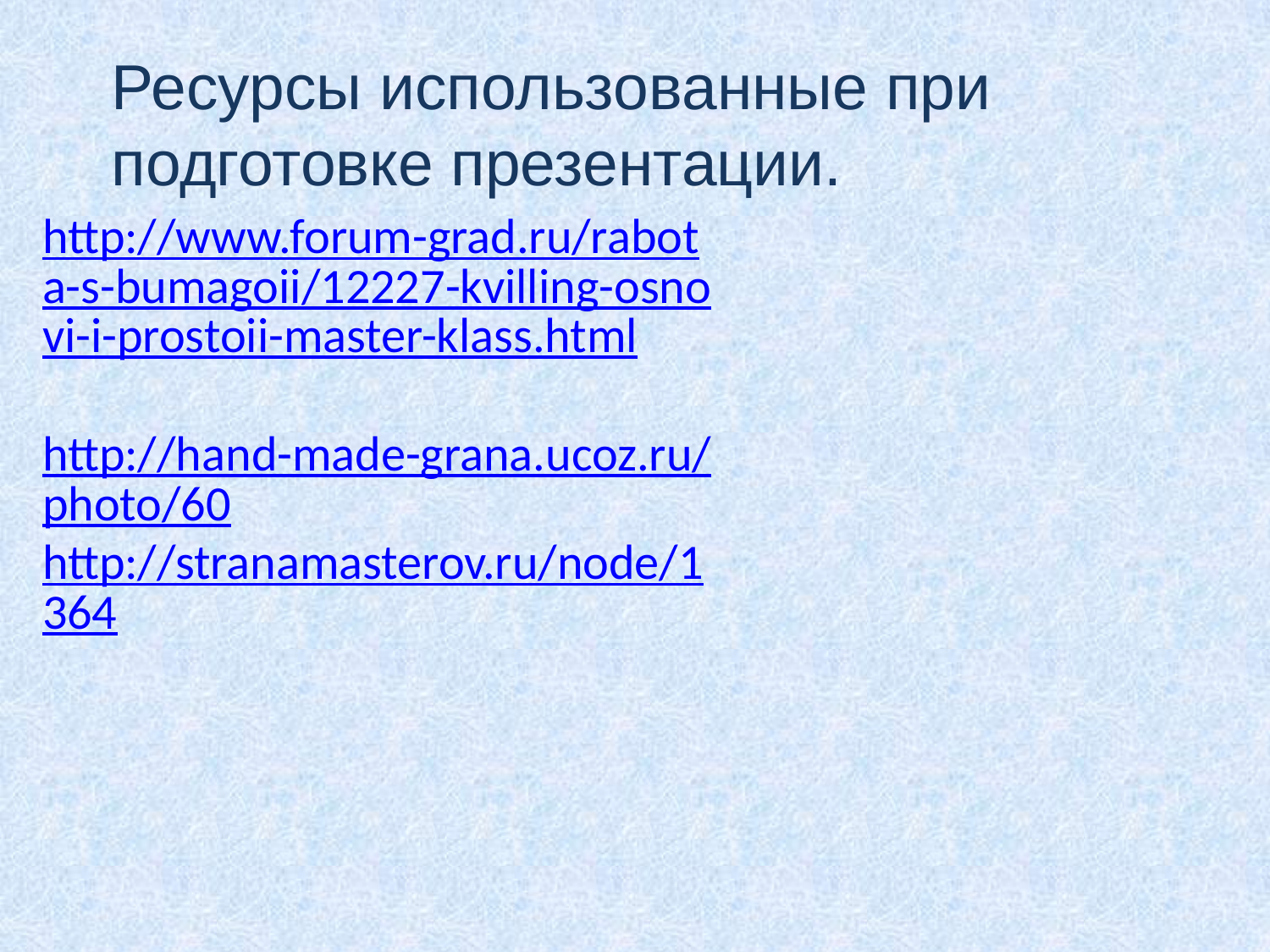

Ресурсы использованные при подготовке презентации.
http://www.forum-grad.ru/rabota-s-bumagoii/12227-kvilling-osnovi-i-prostoii-master-klass.html
 http://hand-made-grana.ucoz.ru/photo/60
http://stranamasterov.ru/node/1364